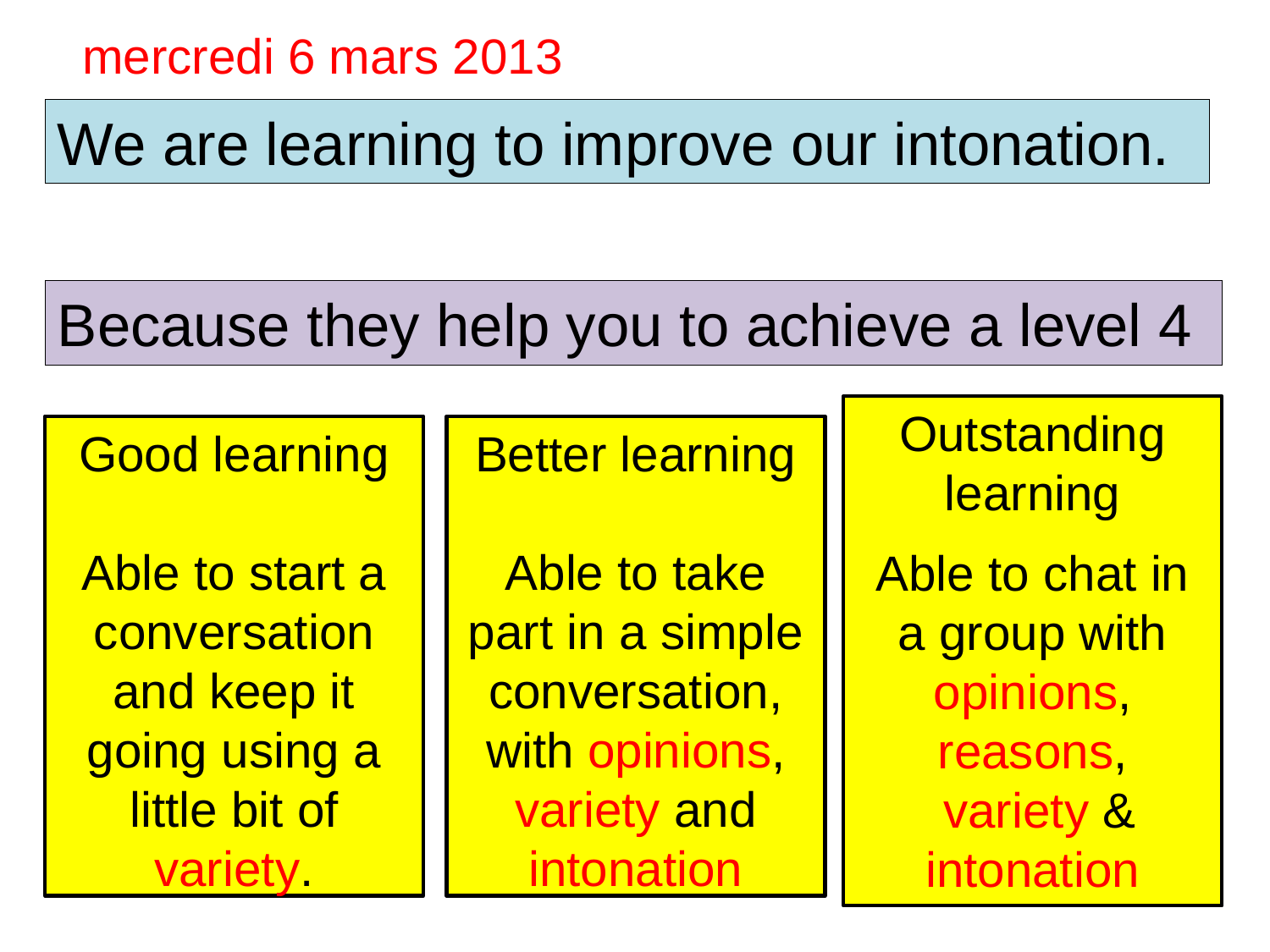

mercredi 6 mars 2013
We are learning to improve our intonation.
Because they help you to achieve a level 4
Outstanding learning

Able to chat in a group with opinions, reasons,
 variety & intonation
Good learning

Able to start a conversation
and keep it going using a little bit of variety.
Better learning

Able to take part in a simple conversation, with opinions, variety and intonation